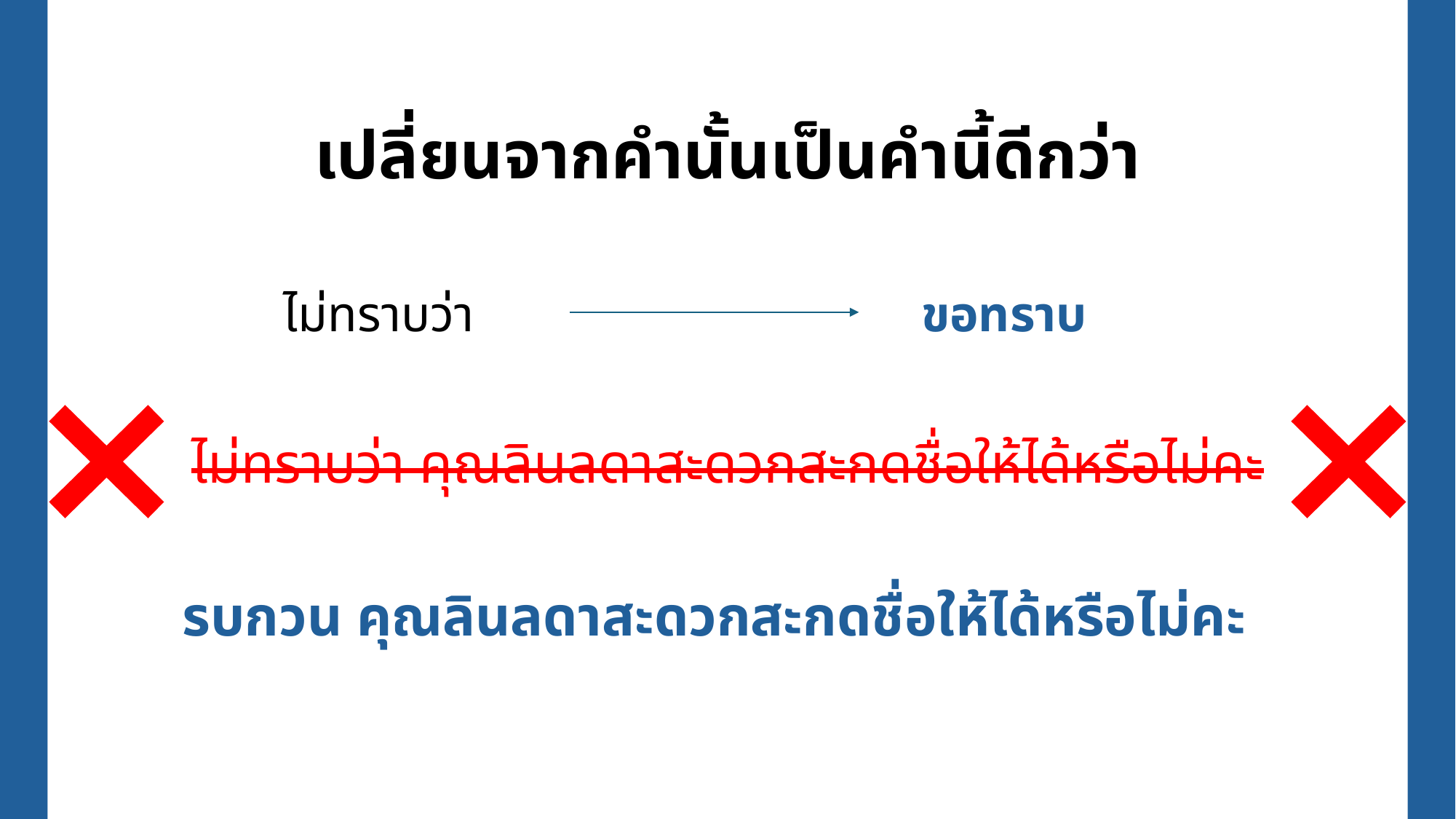

เปลี่ยนจากคำนั้นเป็นคำนี้ดีกว่า
ไม่ทราบว่า
ขอทราบ

ไม่ทราบว่า คุณลินลดาสะดวกสะกดชื่อให้ได้หรือไม่คะ
รบกวน คุณลินลดาสะดวกสะกดชื่อให้ได้หรือไม่คะ